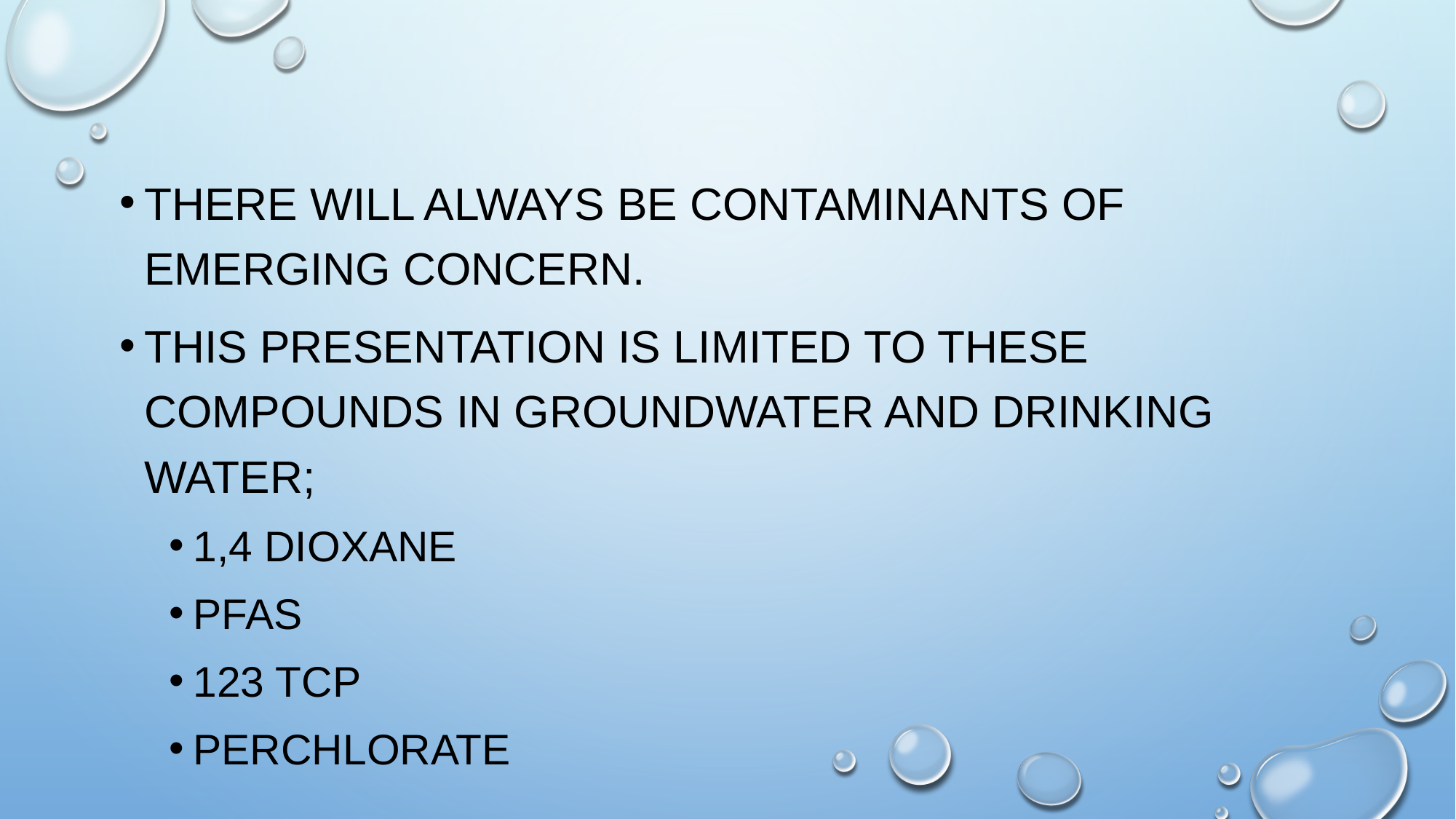

#
There will always be contaminants of emerging concern.
This presentation is limited to these compounds in Groundwater and drinking water;
1,4 dioxane
PFAS
123 TCP
perchlorate